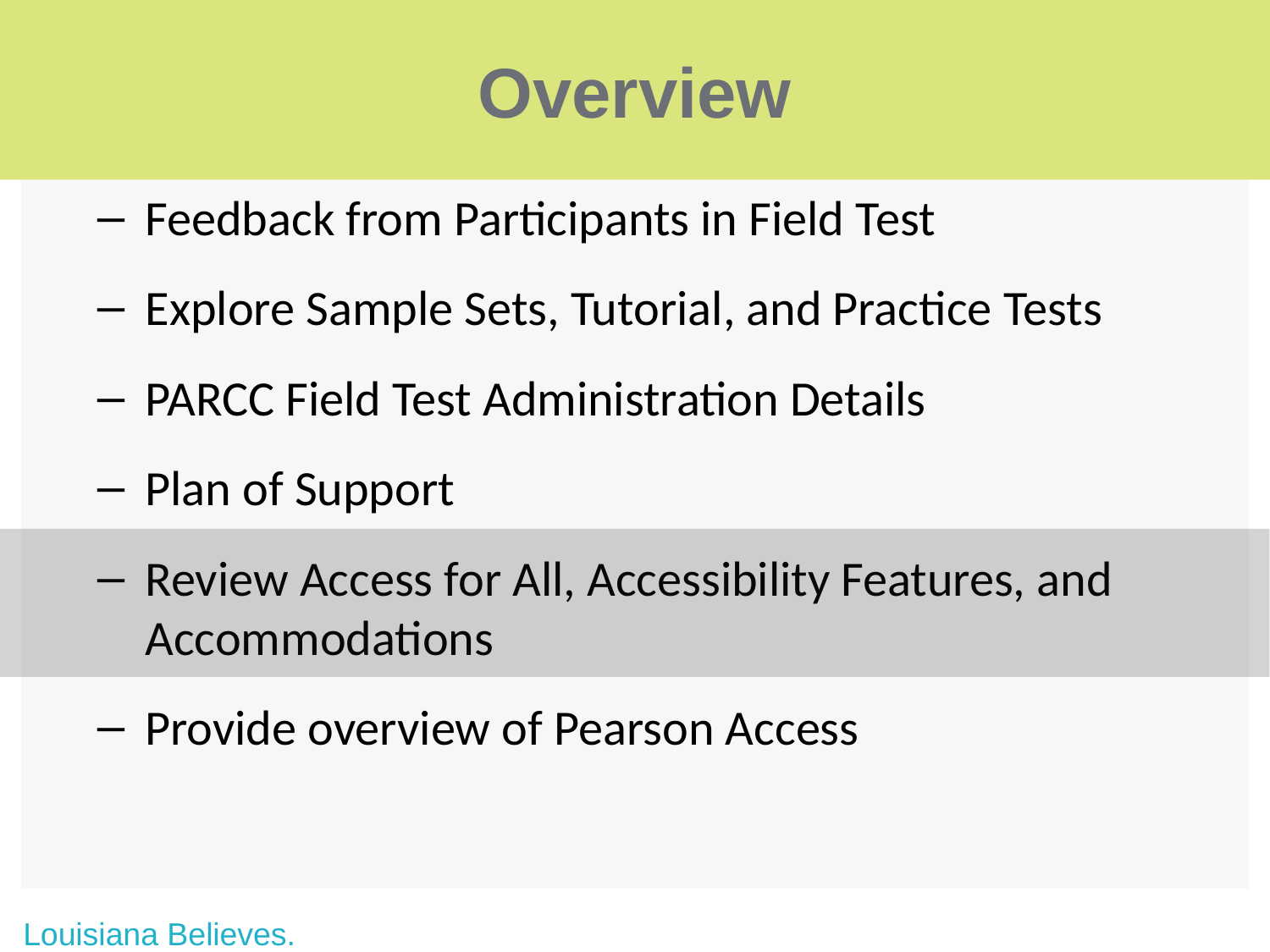

# Overview
Feedback from Participants in Field Test
Explore Sample Sets, Tutorial, and Practice Tests
PARCC Field Test Administration Details
Plan of Support
Review Access for All, Accessibility Features, and Accommodations
Provide overview of Pearson Access

Louisiana Believes.